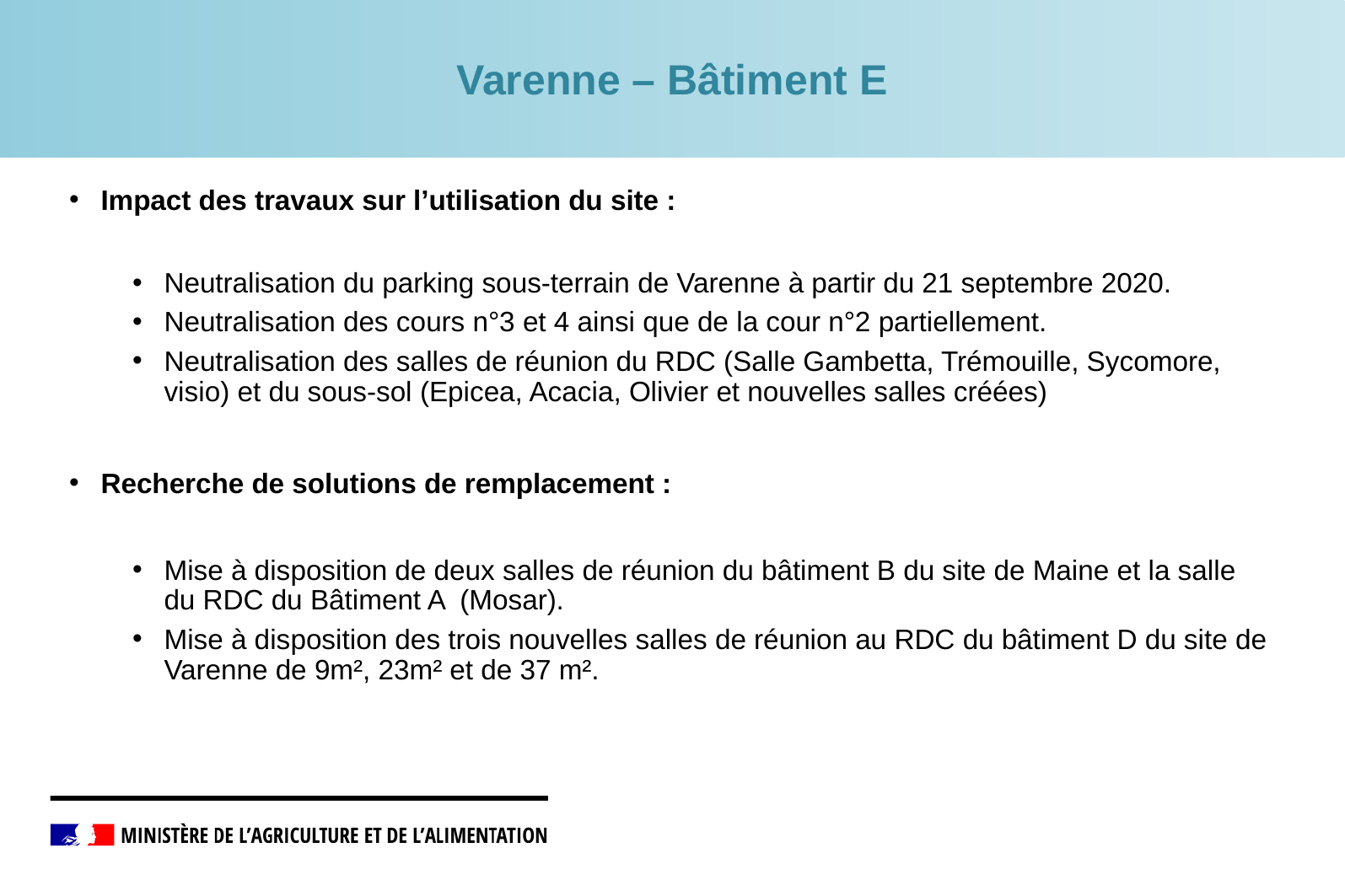

Varenne – Bâtiment E
Impact des travaux sur l’utilisation du site :

Neutralisation du parking sous-terrain de Varenne à partir du 21 septembre 2020.
Neutralisation des cours n°3 et 4 ainsi que de la cour n°2 partiellement.
Neutralisation des salles de réunion du RDC (Salle Gambetta, Trémouille, Sycomore, visio) et du sous-sol (Epicea, Acacia, Olivier et nouvelles salles créées)

Recherche de solutions de remplacement :

Mise à disposition de deux salles de réunion du bâtiment B du site de Maine et la salle du RDC du Bâtiment A  (Mosar).
Mise à disposition des trois nouvelles salles de réunion au RDC du bâtiment D du site de Varenne de 9m², 23m² et de 37 m².